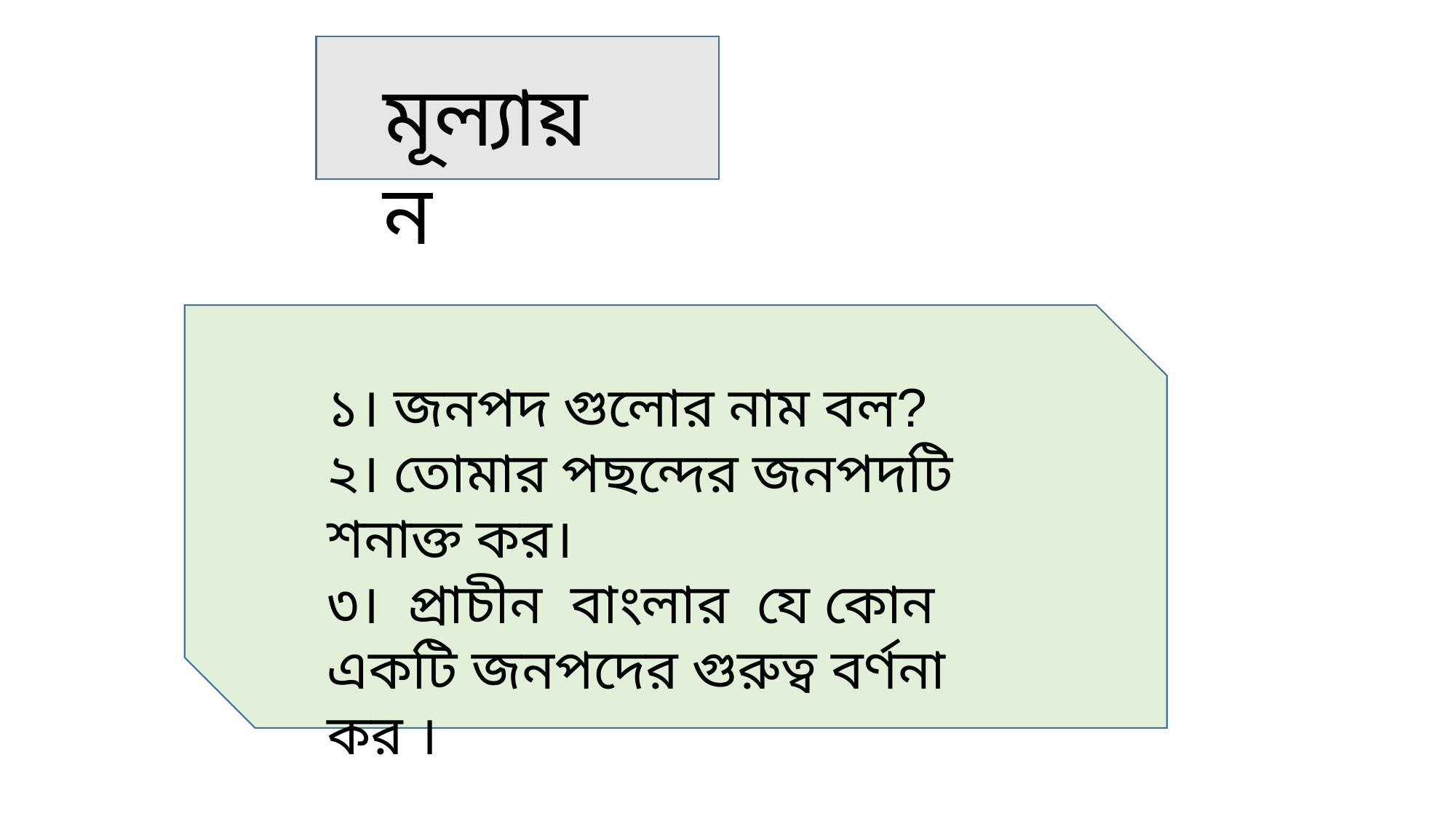

মূল্যায়ন

১। জনপদ গুলোর নাম বল?
২। তোমার পছন্দের জনপদটি শনাক্ত কর।
৩।  প্রাচীন  বাংলার  যে কোন  একটি জনপদের গুরুত্ব বর্ণনা কর ।